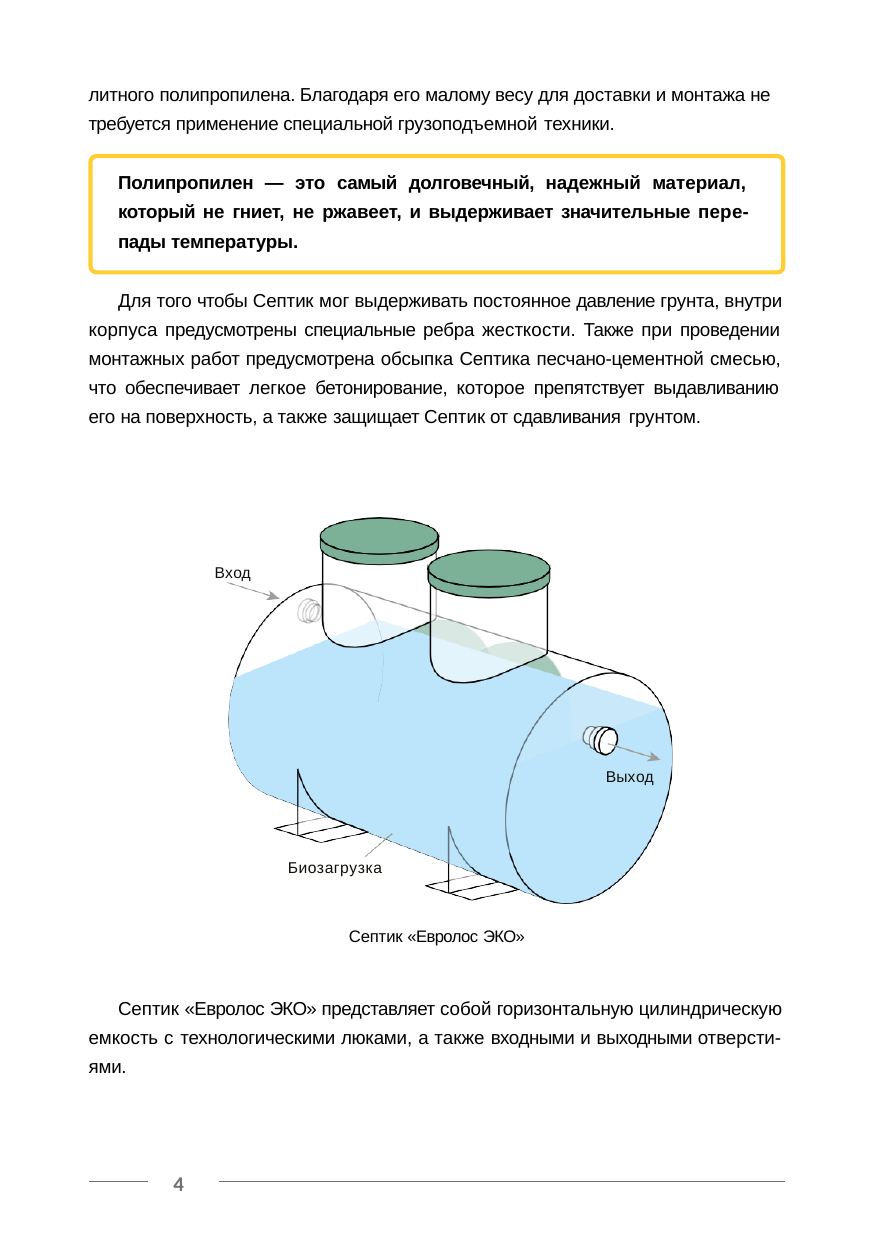

литного полипропилена. Благодаря его малому весу для доставки и монтажа не  требуется применение специальной грузоподъемной техники.

Полипропилен — это самый долговечный, надежный материал,  который не гниет, не ржавеет, и выдерживает значительные пере-  пады температуры.

Для того чтобы Септик мог выдерживать постоянное давление грунта, внутри  корпуса предусмотрены специальные ребра жесткости. Также при проведении  монтажных работ предусмотрена обсыпка Септика песчано-цементной смесью,  что обеспечивает легкое бетонирование, которое препятствует выдавливанию  его на поверхность, а также защищает Септик от сдавливания грунтом.

Вход
Выход
Биозагрузка
Септик «Евролос ЭКО»

Септик «Евролос ЭКО» представляет собой горизонтальную цилиндрическую  емкость с технологическими люками, а также входными и выходными отверсти-  ями.
4